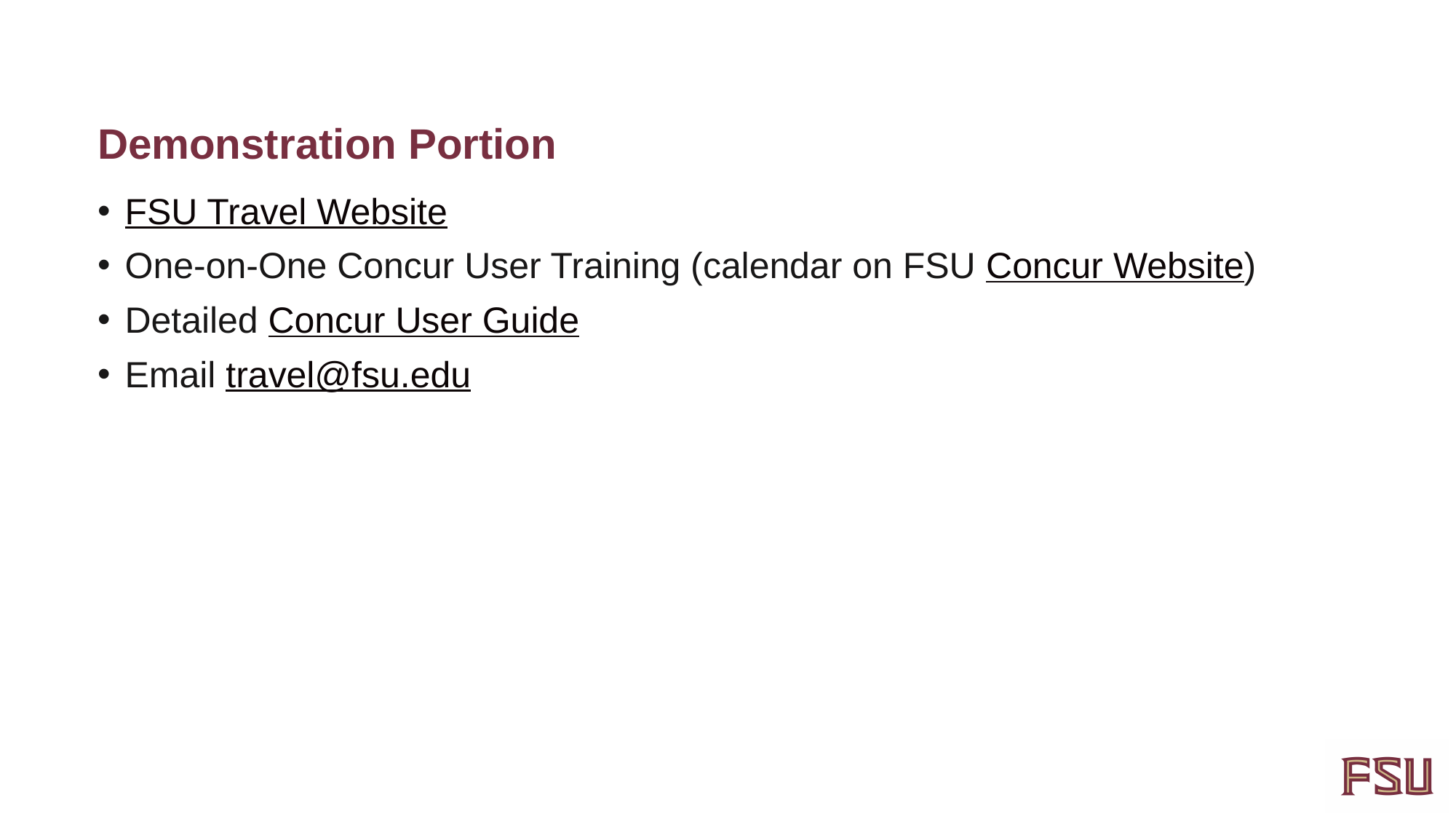

# Demonstration Portion
FSU Travel Website
One-on-One Concur User Training (calendar on FSU Concur Website)
Detailed Concur User Guide
Email travel@fsu.edu